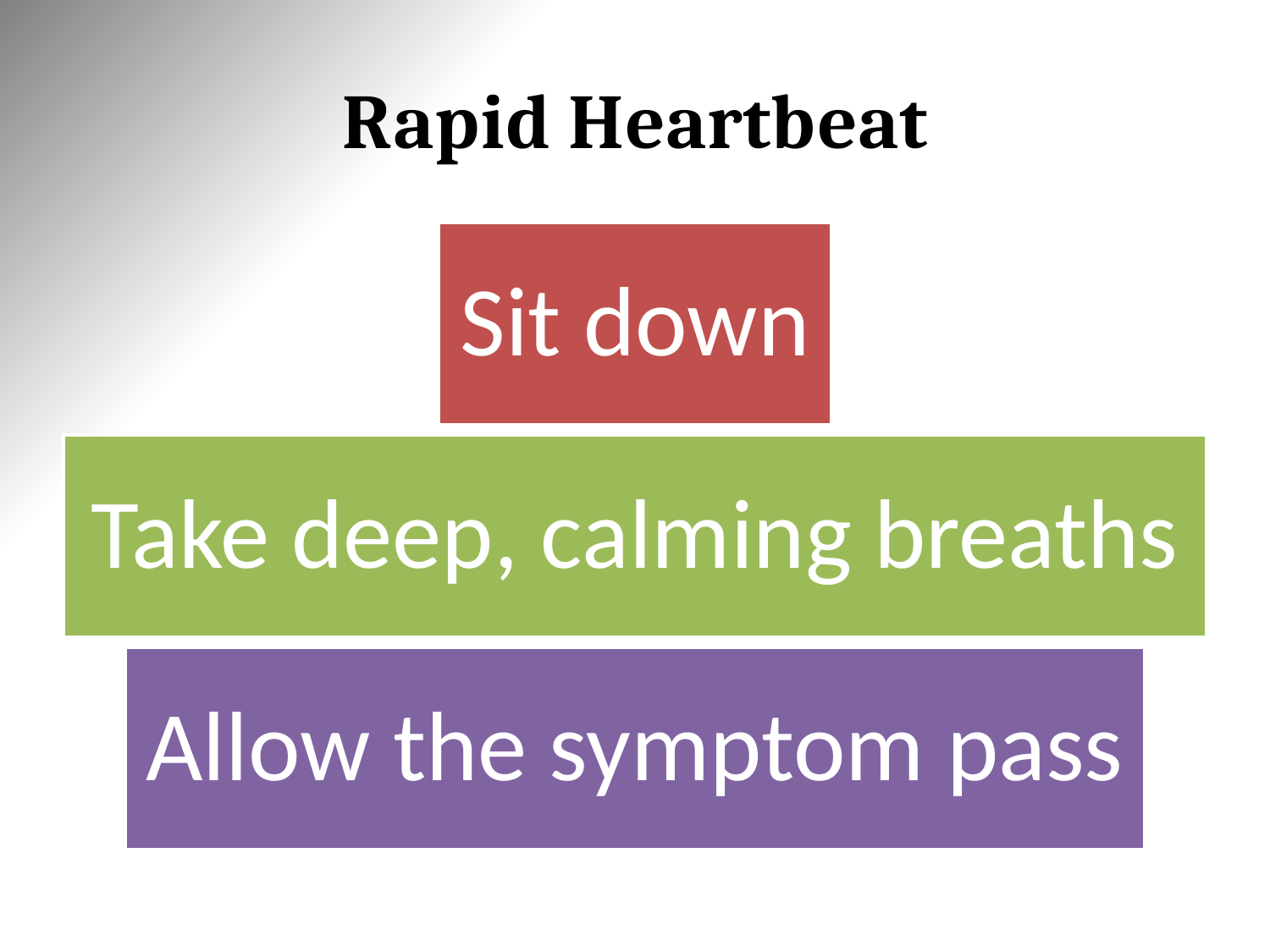

# Rapid Heartbeat
Sit down
Take deep, calming breaths
Allow the symptom pass